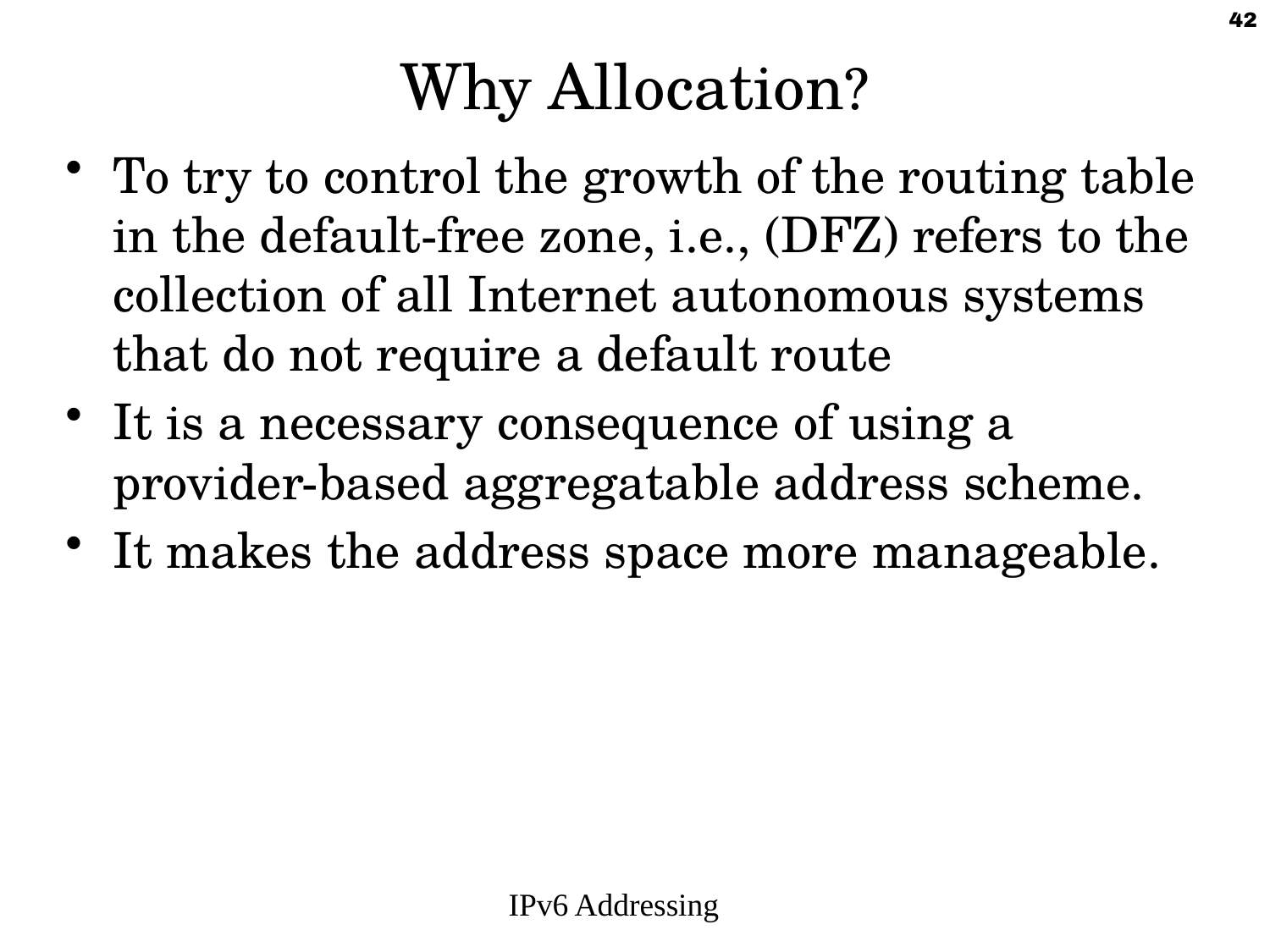

# Why Allocation?
To try to control the growth of the routing table in the default-free zone, i.e., (DFZ) refers to the collection of all Internet autonomous systems that do not require a default route
It is a necessary consequence of using a provider-based aggregatable address scheme.
It makes the address space more manageable.